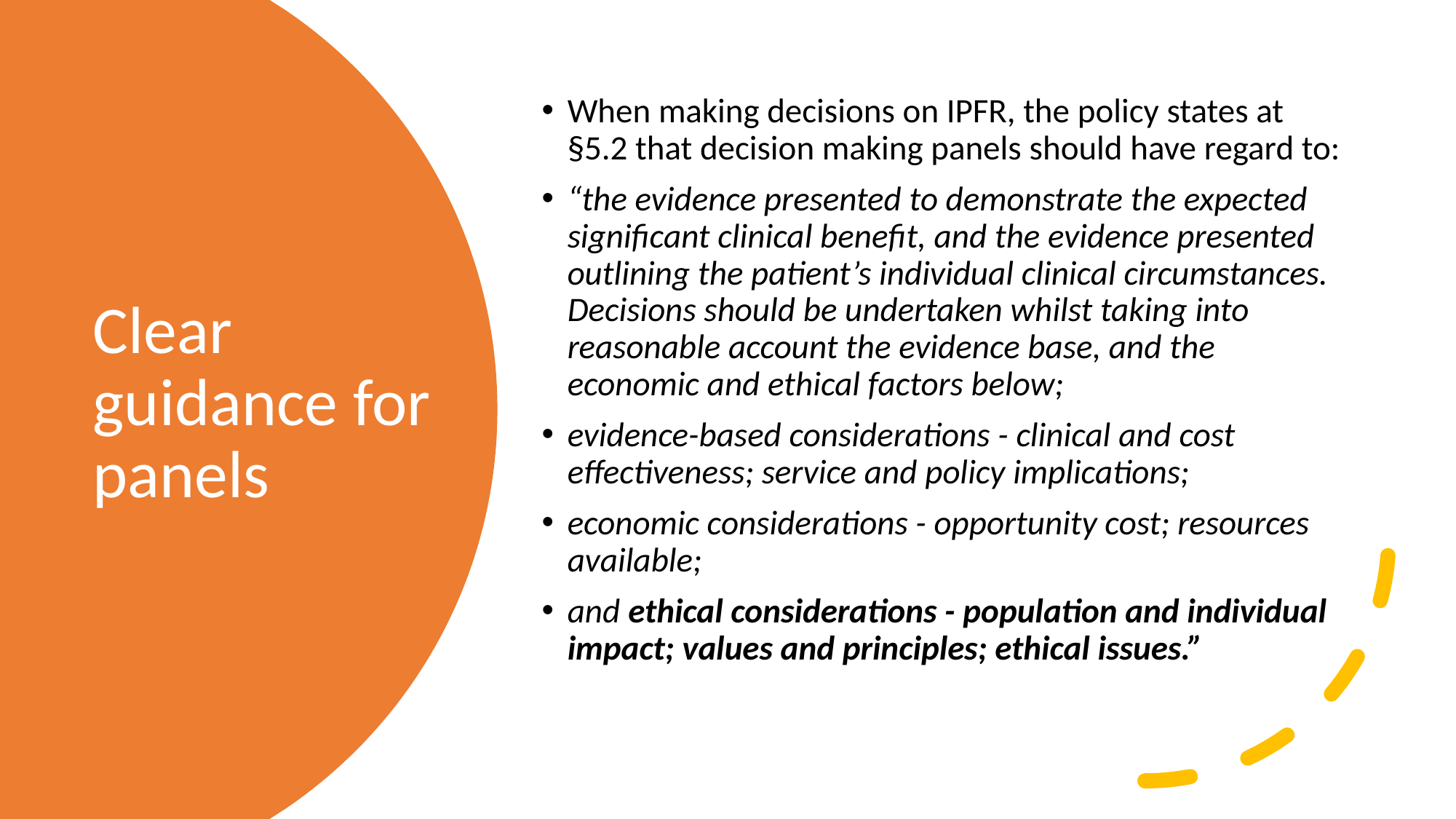

When making decisions on IPFR, the policy states at §5.2 that decision making panels should have regard to:
“the evidence presented to demonstrate the expected significant clinical benefit, and the evidence presented outlining the patient’s individual clinical circumstances. Decisions should be undertaken whilst taking into reasonable account the evidence base, and the economic and ethical factors below;
evidence-based considerations - clinical and cost effectiveness; service and policy implications;
economic considerations - opportunity cost; resources available;
and ethical considerations - population and individual impact; values and principles; ethical issues.”

# Clear guidance for panels